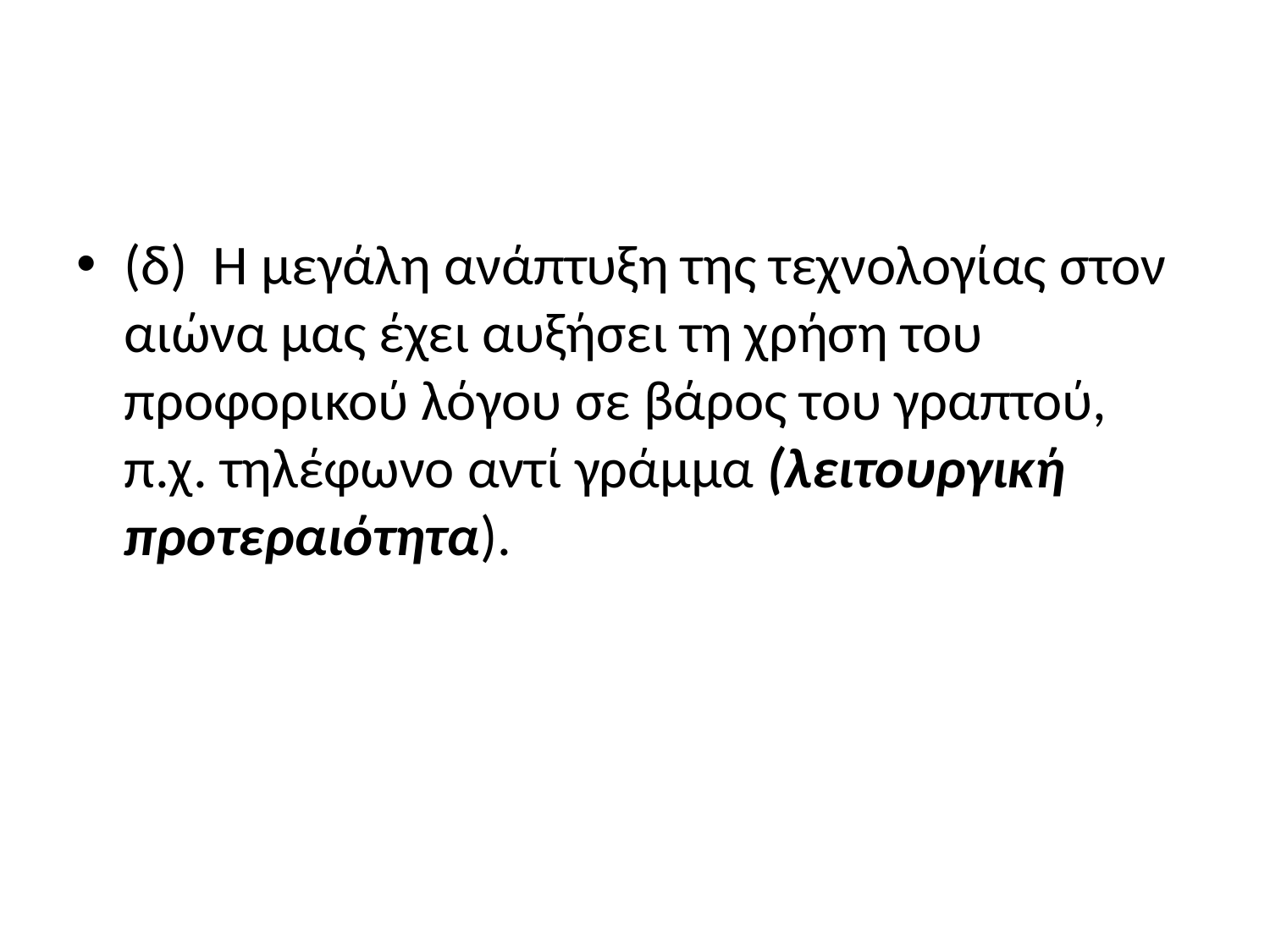

#
(δ)  Η μεγάλη ανάπτυξη της τεχνολογίας στον αιώνα μας έχει αυξήσει τη χρήση του προφορικού λόγου σε βάρος του γραπτού, π.χ. τηλέφωνο αντί γράμμα (λειτουργική προτεραιότητα).